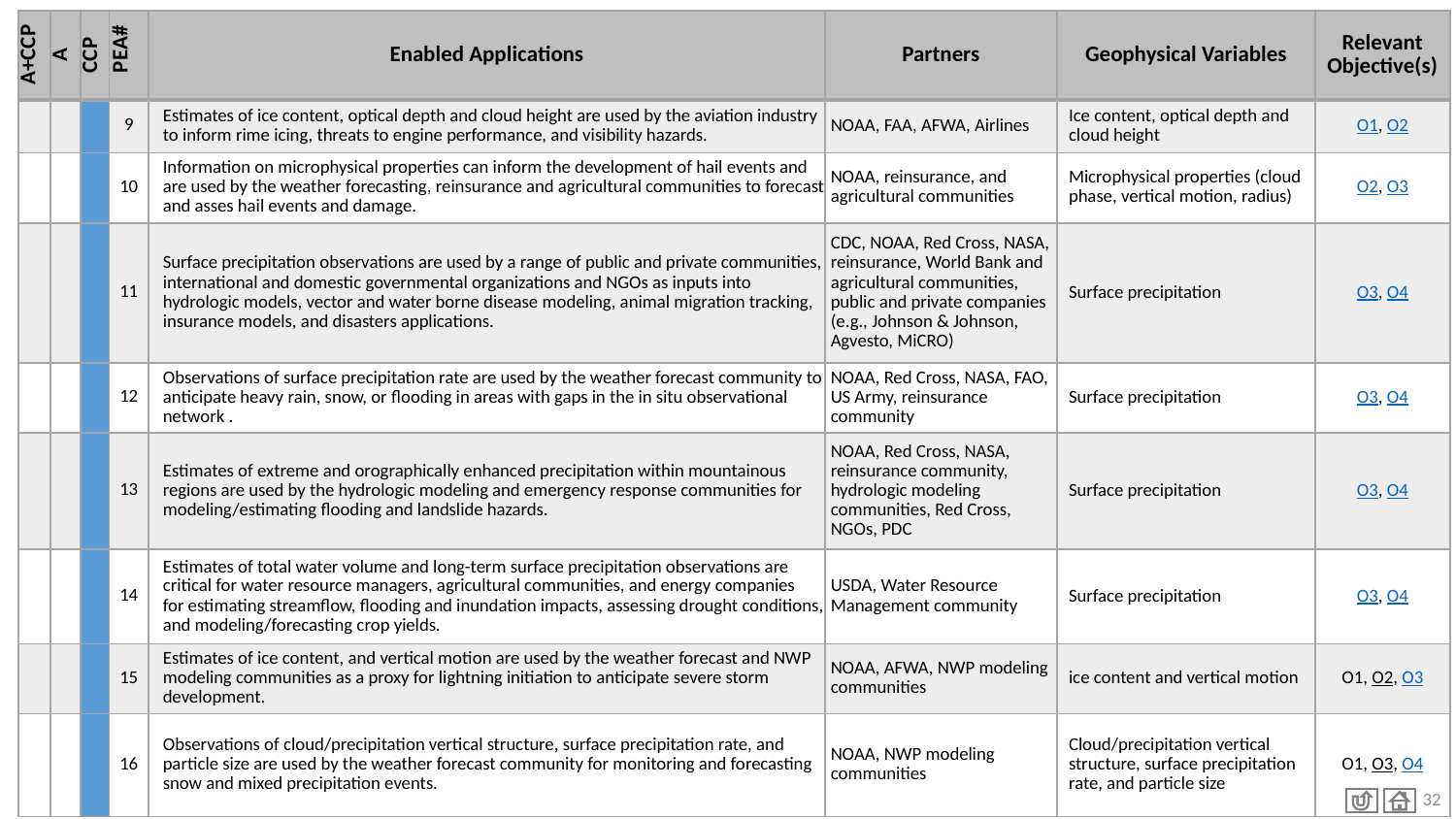

| A+CCP | A | CCP | PEA# | Enabled Applications | Partners | Geophysical Variables | Relevant Objective(s) |
| --- | --- | --- | --- | --- | --- | --- | --- |
|  |  |  | 9 | Estimates of ice content, optical depth and cloud height are used by the aviation industry to inform rime icing, threats to engine performance, and visibility hazards. | NOAA, FAA, AFWA, Airlines | Ice content, optical depth and cloud height | O1, O2 |
|  |  |  | 10 | Information on microphysical properties can inform the development of hail events and are used by the weather forecasting, reinsurance and agricultural communities to forecast and asses hail events and damage. | NOAA, reinsurance, and agricultural communities | Microphysical properties (cloud phase, vertical motion, radius) | O2, O3 |
|  |  |  | 11 | Surface precipitation observations are used by a range of public and private communities, international and domestic governmental organizations and NGOs as inputs into hydrologic models, vector and water borne disease modeling, animal migration tracking, insurance models, and disasters applications. | CDC, NOAA, Red Cross, NASA, reinsurance, World Bank and agricultural communities, public and private companies (e.g., Johnson & Johnson, Agvesto, MiCRO) | Surface precipitation | O3, O4 |
|  |  |  | 12 | Observations of surface precipitation rate are used by the weather forecast community to anticipate heavy rain, snow, or flooding in areas with gaps in the in situ observational network . | NOAA, Red Cross, NASA, FAO, US Army, reinsurance community | Surface precipitation | O3, O4 |
|  |  |  | 13 | Estimates of extreme and orographically enhanced precipitation within mountainous regions are used by the hydrologic modeling and emergency response communities for modeling/estimating flooding and landslide hazards. | NOAA, Red Cross, NASA, reinsurance community, hydrologic modeling communities, Red Cross, NGOs, PDC | Surface precipitation | O3, O4 |
|  |  |  | 14 | Estimates of total water volume and long-term surface precipitation observations are critical for water resource managers, agricultural communities, and energy companies   for estimating streamflow, flooding and inundation impacts, assessing drought conditions, and modeling/forecasting crop yields. | USDA, Water Resource Management community | Surface precipitation | O3, O4 |
|  |  |  | 15 | Estimates of ice content, and vertical motion are used by the weather forecast and NWP modeling communities as a proxy for lightning initiation to anticipate severe storm development. | NOAA, AFWA, NWP modeling communities | ice content and vertical motion | O1, O2, O3 |
|  |  |  | 16 | Observations of cloud/precipitation vertical structure, surface precipitation rate, and particle size are used by the weather forecast community for monitoring and forecasting snow and mixed precipitation events. | NOAA, NWP modeling communities | Cloud/precipitation vertical structure, surface precipitation rate, and particle size | O1, O3, O4 |
# Enabled Applications 9-16

32